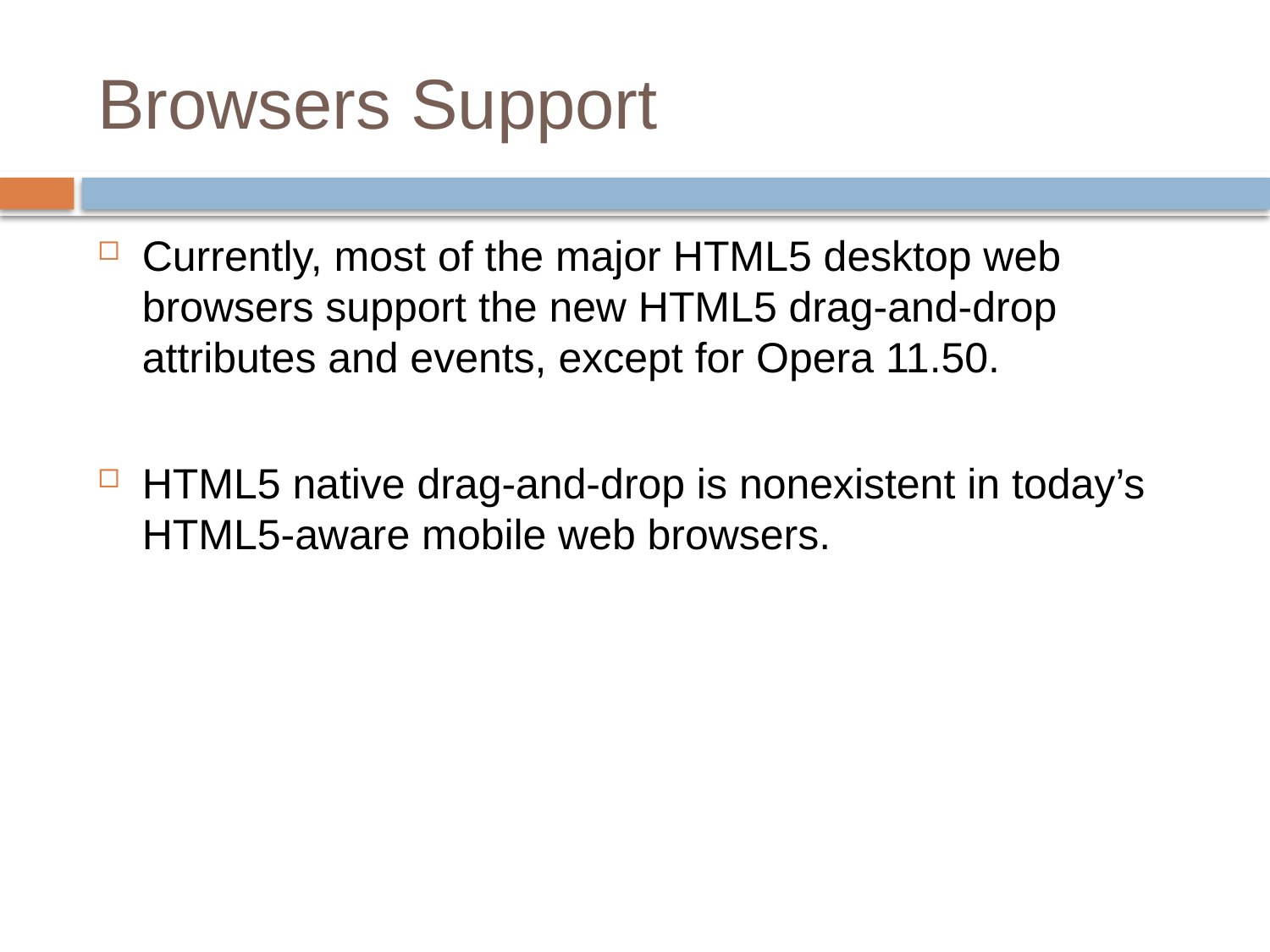

# Browsers Support
Currently, most of the major HTML5 desktop web browsers support the new HTML5 drag-and-drop attributes and events, except for Opera 11.50.

HTML5 native drag-and-drop is nonexistent in today’s HTML5-aware mobile web browsers.